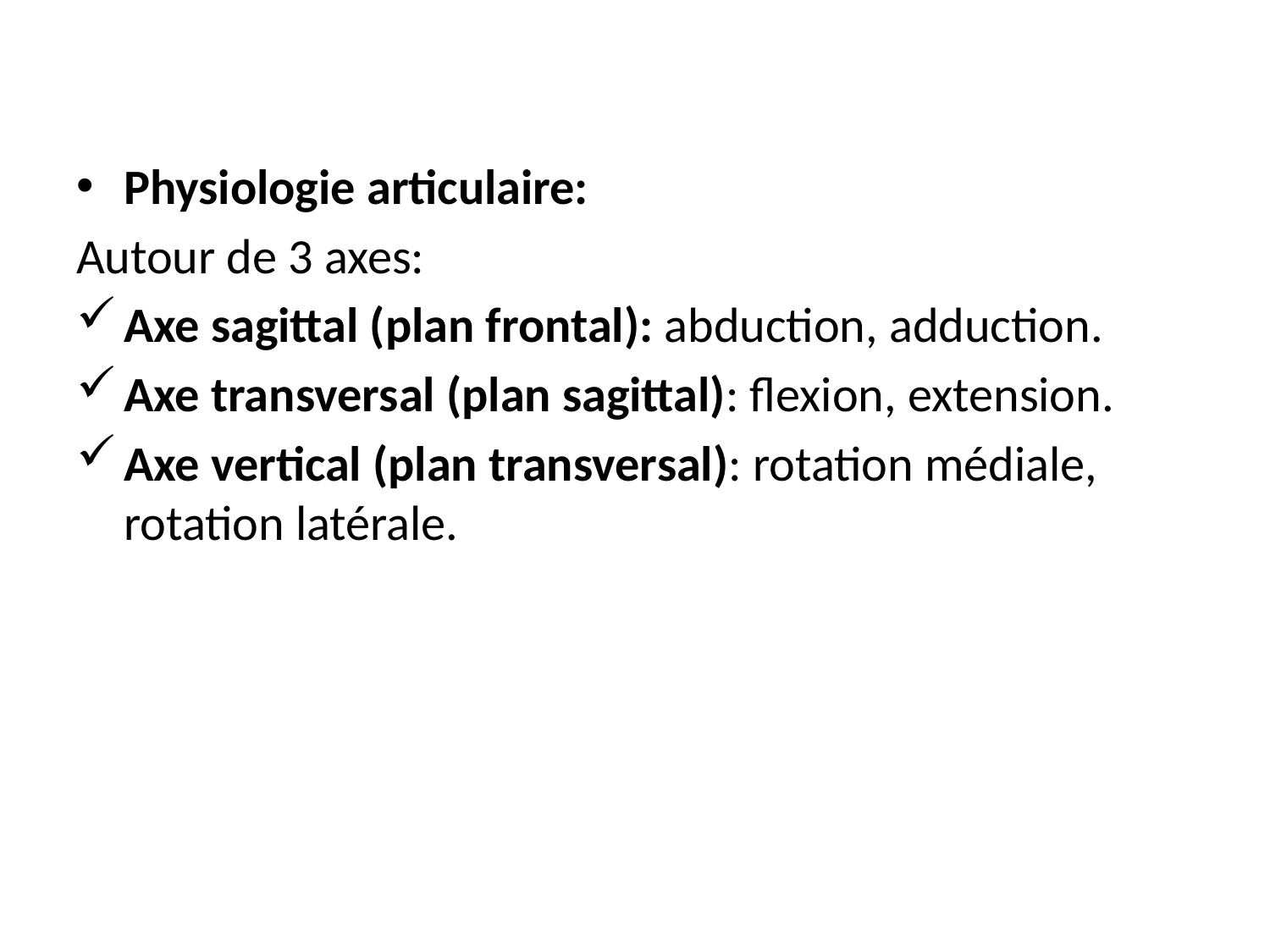

#
Physiologie articulaire:
Autour de 3 axes:
Axe sagittal (plan frontal): abduction, adduction.
Axe transversal (plan sagittal): flexion, extension.
Axe vertical (plan transversal): rotation médiale, rotation latérale.